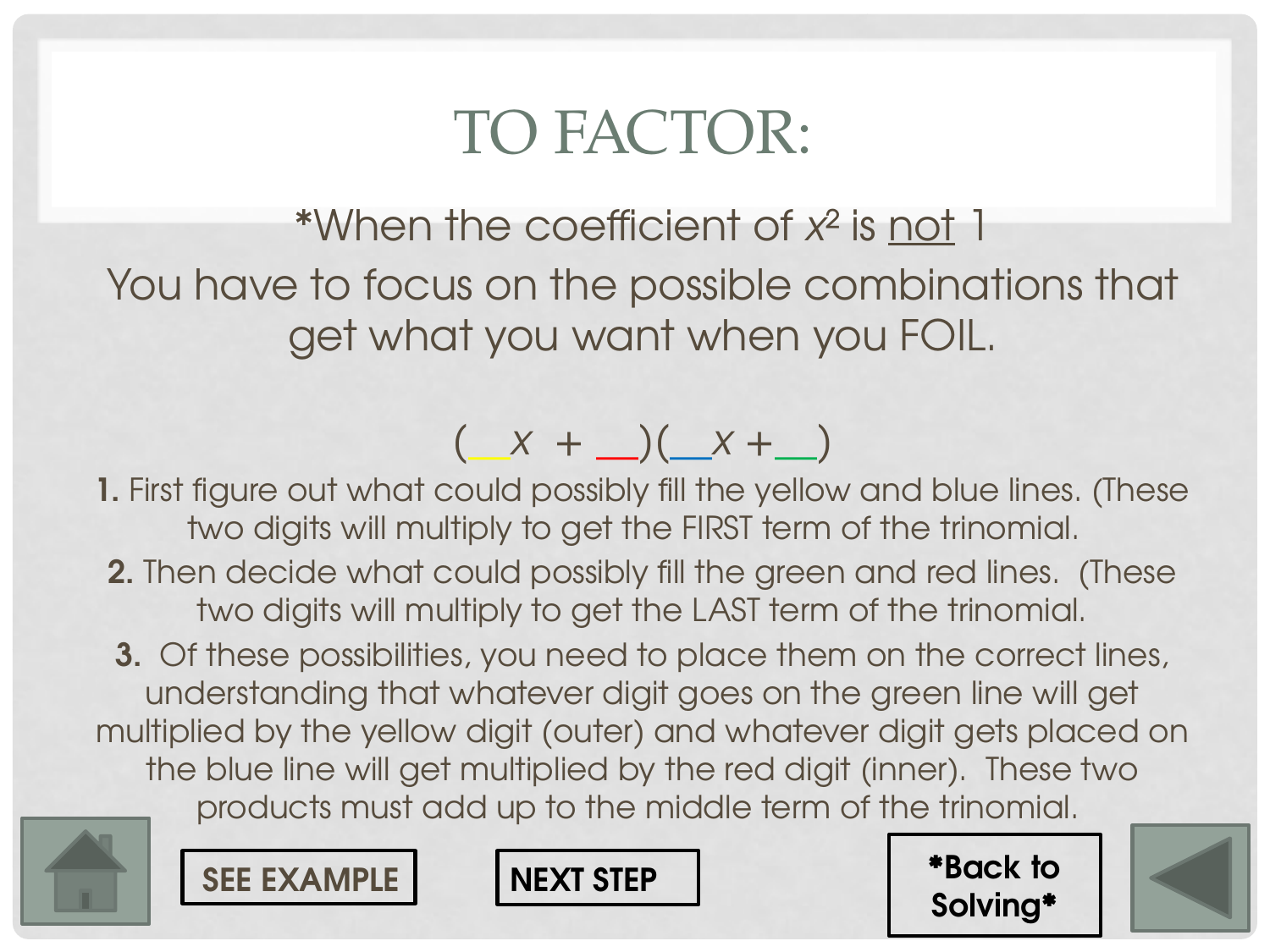

# TO FACTOR:
*When the coefficient of x² is not 1
You have to focus on the possible combinations that get what you want when you FOIL.

(__x  + __)(__x +__)
1. First figure out what could possibly fill the yellow and blue lines. (These two digits will multiply to get the FIRST term of the trinomial.
2. Then decide what could possibly fill the green and red lines.  (These two digits will multiply to get the LAST term of the trinomial.
3.  Of these possibilities, you need to place them on the correct lines, understanding that whatever digit goes on the green line will get multiplied by the yellow digit (outer) and whatever digit gets placed on the blue line will get multiplied by the red digit (inner).  These two products must add up to the middle term of the trinomial.

*Back to Solving*

SEE EXAMPLE
NEXT STEP